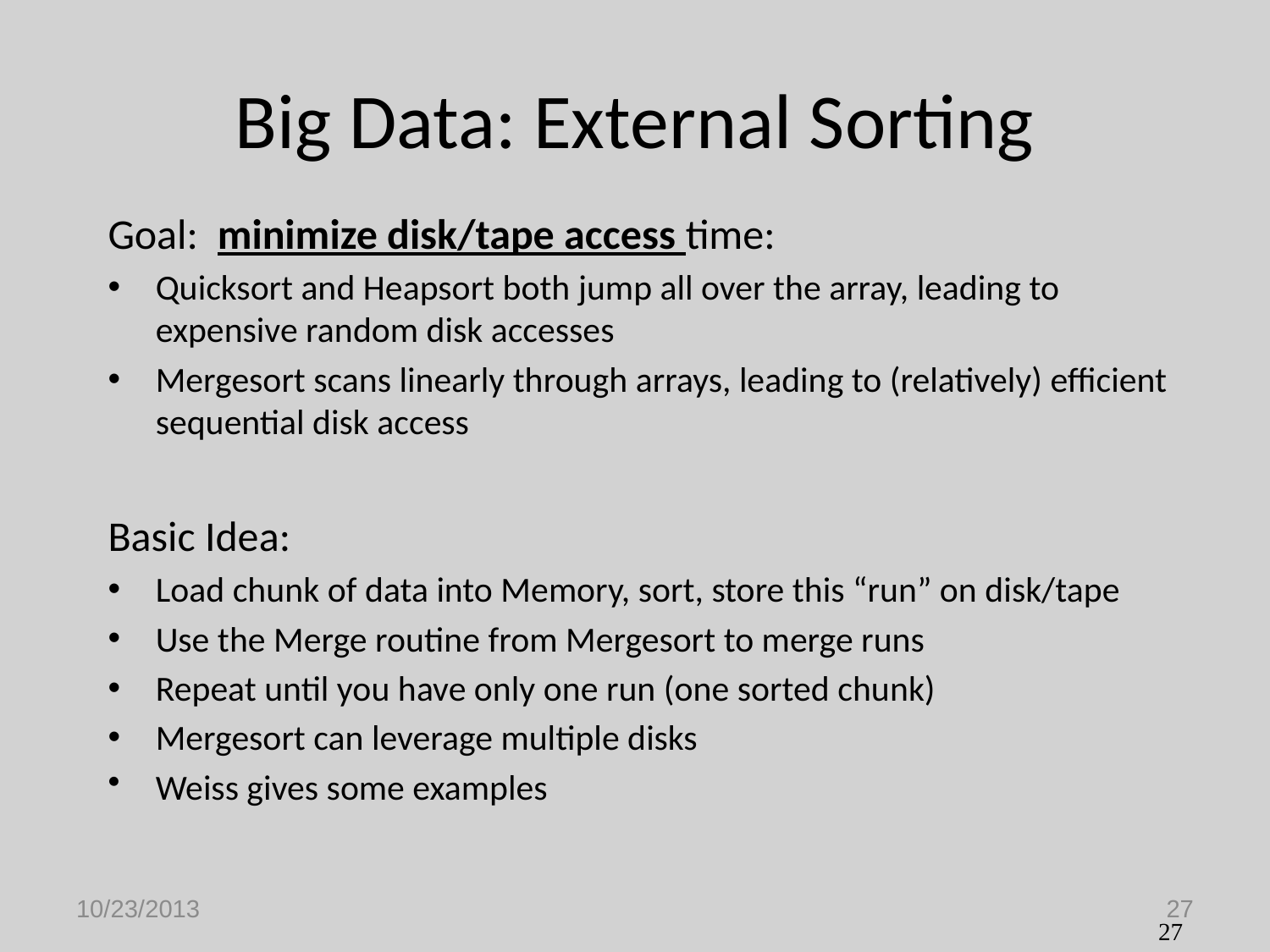

# Big Data: External Sorting
Goal:  minimize disk/tape access time:
Quicksort and Heapsort both jump all over the array, leading to expensive random disk accesses
Mergesort scans linearly through arrays, leading to (relatively) efficient sequential disk access

Basic Idea:
Load chunk of data into Memory, sort, store this “run” on disk/tape
Use the Merge routine from Mergesort to merge runs
Repeat until you have only one run (one sorted chunk)
Mergesort can leverage multiple disks
Weiss gives some examples

10/23/2013
27
27